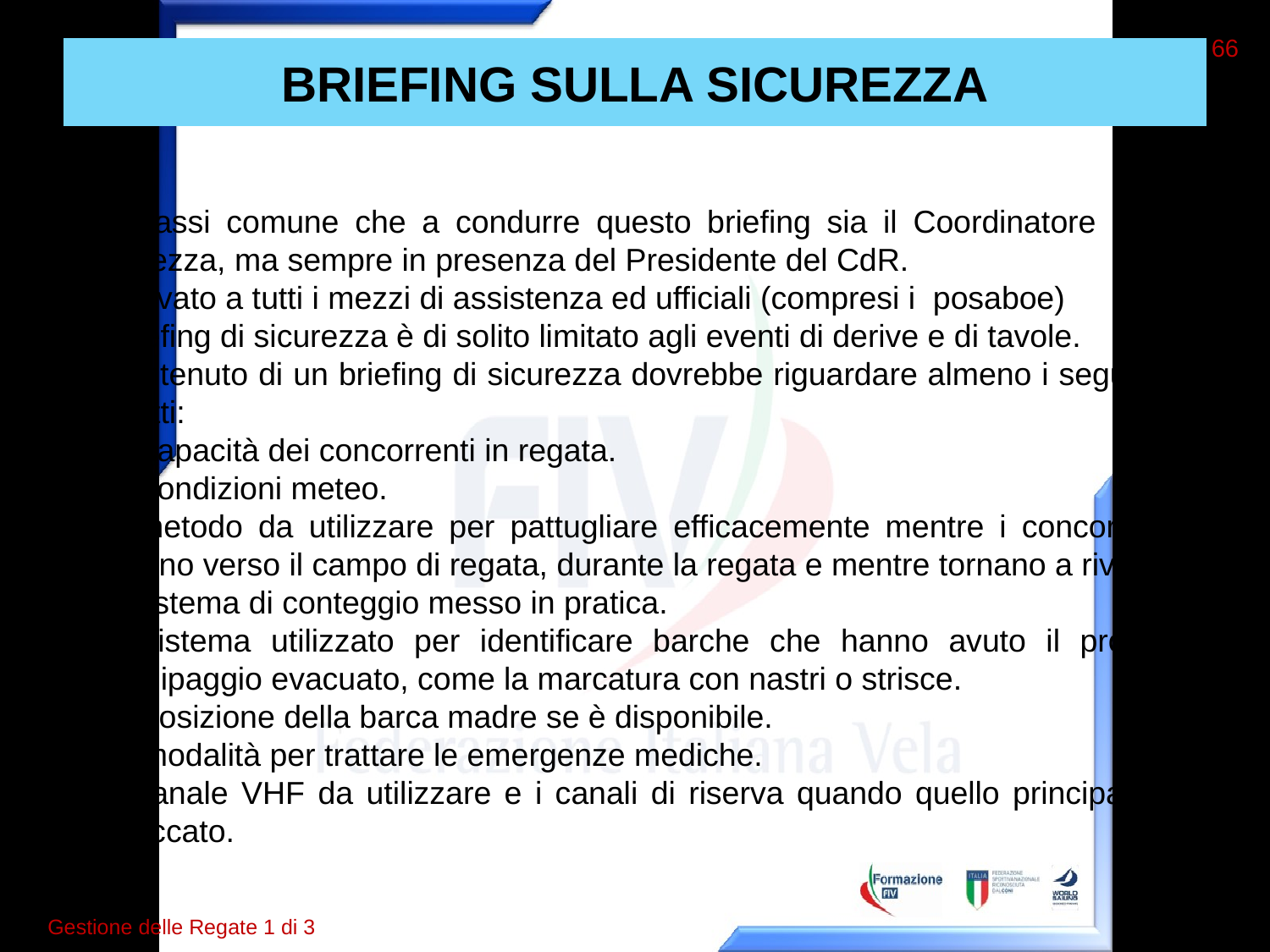

66
# BRIEFING SULLA SICUREZZA
E’ prassi comune che a condurre questo briefing sia il Coordinatore della sicurezza, ma sempre in presenza del Presidente del CdR.
Riservato a tutti i mezzi di assistenza ed ufficiali (compresi i  posaboe)
Il briefing di sicurezza è di solito limitato agli eventi di derive e di tavole.
Il contenuto di un briefing di sicurezza dovrebbe riguardare almeno i seguenti aspetti:
la capacità dei concorrenti in regata.
le condizioni meteo.
il metodo da utilizzare per pattugliare efficacemente mentre i concorrenti vanno verso il campo di regata, durante la regata e mentre tornano a riva.
il sistema di conteggio messo in pratica.
il sistema utilizzato per identificare barche che hanno avuto il proprio equipaggio evacuato, come la marcatura con nastri o strisce.
la posizione della barca madre se è disponibile.
le modalità per trattare le emergenze mediche.
il canale VHF da utilizzare e i canali di riserva quando quello principale è bloccato.
Gestione delle Regate 1 di 3